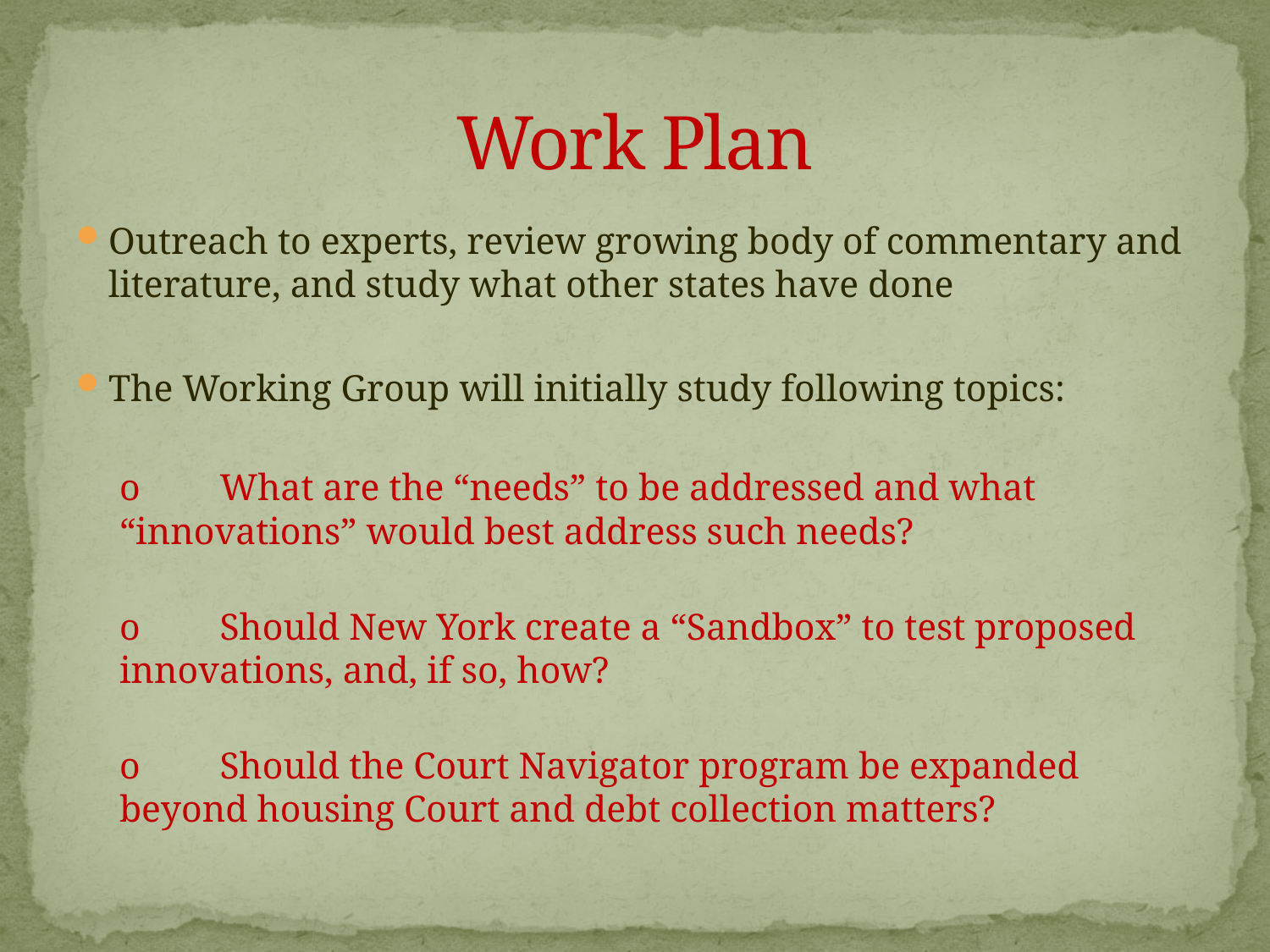

# Work Plan
Outreach to experts, review growing body of commentary and literature, and study what other states have done

The Working Group will initially study following topics:

o	What are the “needs” to be addressed and what 	“innovations” would best address such needs?

o	Should New York create a “Sandbox” to test proposed 	innovations, and, if so, how?

o	Should the Court Navigator program be expanded 	beyond housing Court and debt collection matters?